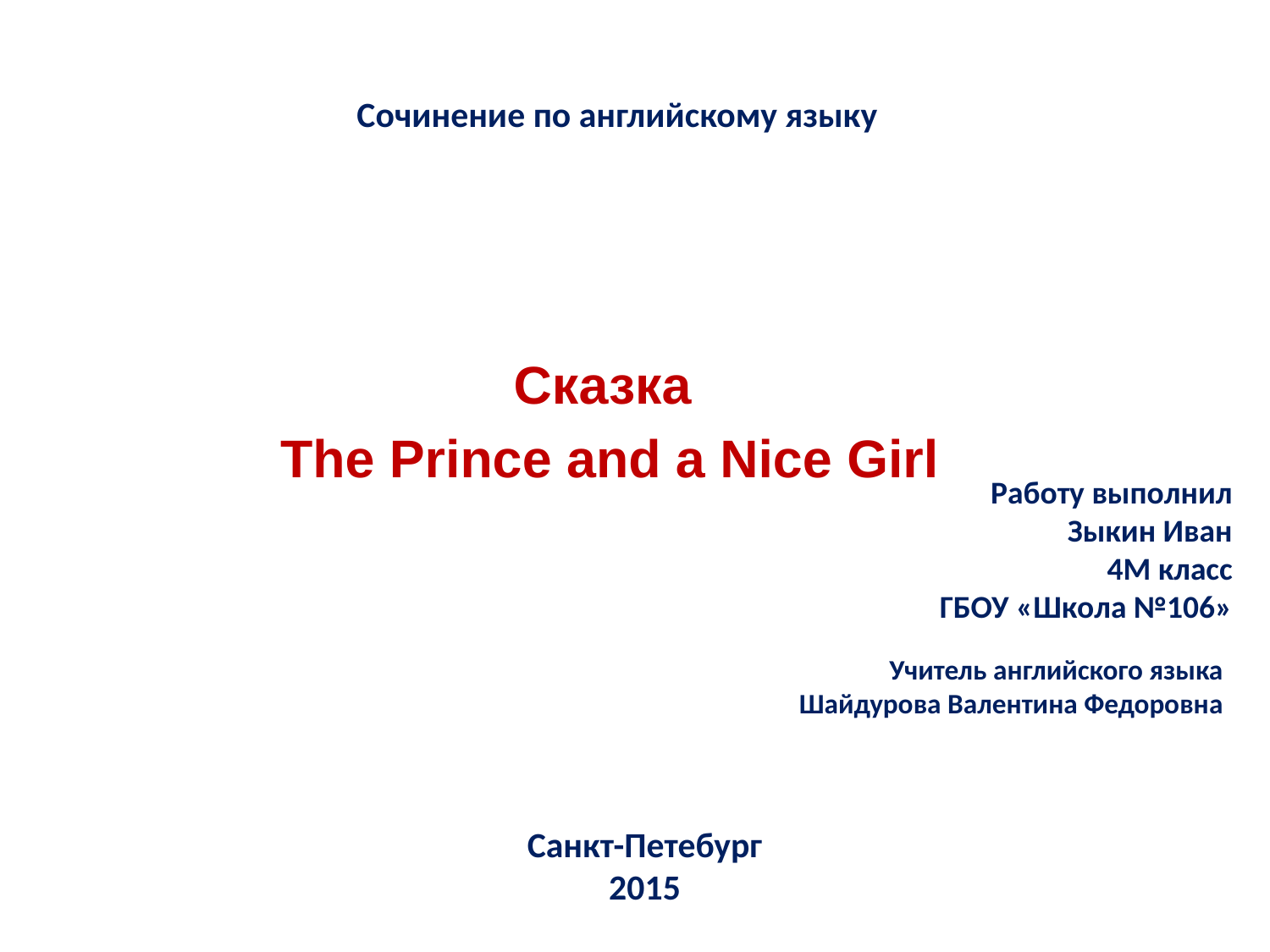

Сочинение по английскому языку

Сказка
The Prince and a Nice Girl

Работу выполнил
Зыкин Иван
4М класс
ГБОУ «Школа №106»
Учитель английского языка
Шайдурова Валентина Федоровна
Санкт-Петебург
2015